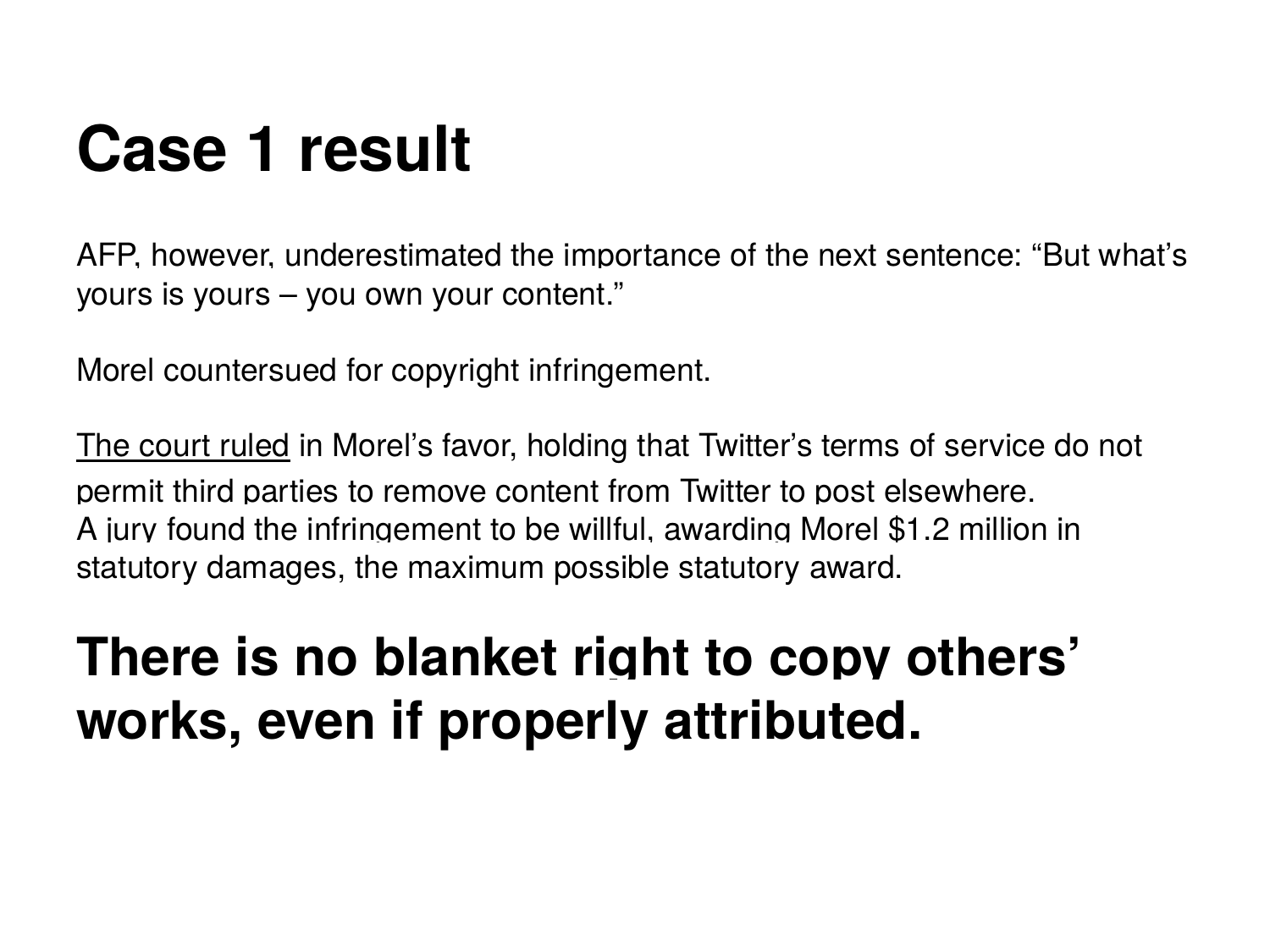

# Case 1 result
AFP, however, underestimated the importance of the next sentence: “But what’s yours is yours – you own your content.”

Morel countersued for copyright infringement.

The court ruled in Morel’s favor, holding that Twitter’s terms of service do not permit third parties to remove content from Twitter to post elsewhere.
A jury found the infringement to be willful, awarding Morel $1.2 million in statutory damages, the maximum possible statutory award.

There is no blanket right to copy others’ works, even if properly attributed.